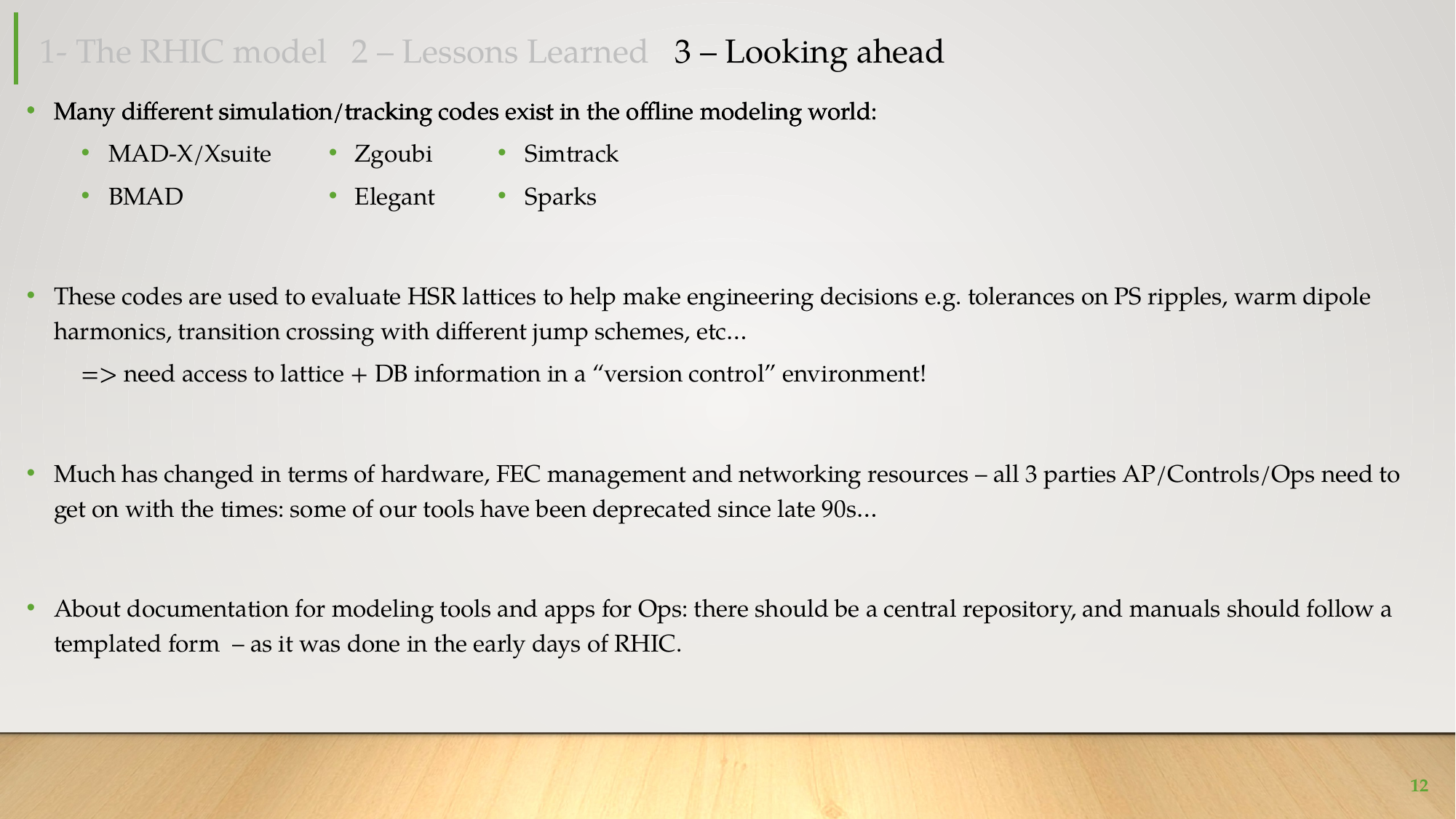

# 1- The RHIC model   2 – Lessons Learned   3 – Looking ahead
Many different simulation/tracking codes exist in the offline modeling world:
Zgoubi
Elegant
Many different simulation/tracking codes exist in the offline modeling world:
Simtrack
Sparks
Many different simulation/tracking codes exist in the offline modeling world:
MAD-X/Xsuite
BMAD

These codes are used to evaluate HSR lattices to help make engineering decisions e.g. tolerances on PS ripples, warm dipole harmonics, transition crossing with different jump schemes, etc…
=> need access to lattice + DB information in a “version control” environment!

Much has changed in terms of hardware, FEC management and networking resources – all 3 parties AP/Controls/Ops need to get on with the times: some of our tools have been deprecated since late 90s…

About documentation for modeling tools and apps for Ops: there should be a central repository, and manuals should follow a templated form  – as it was done in the early days of RHIC.

12